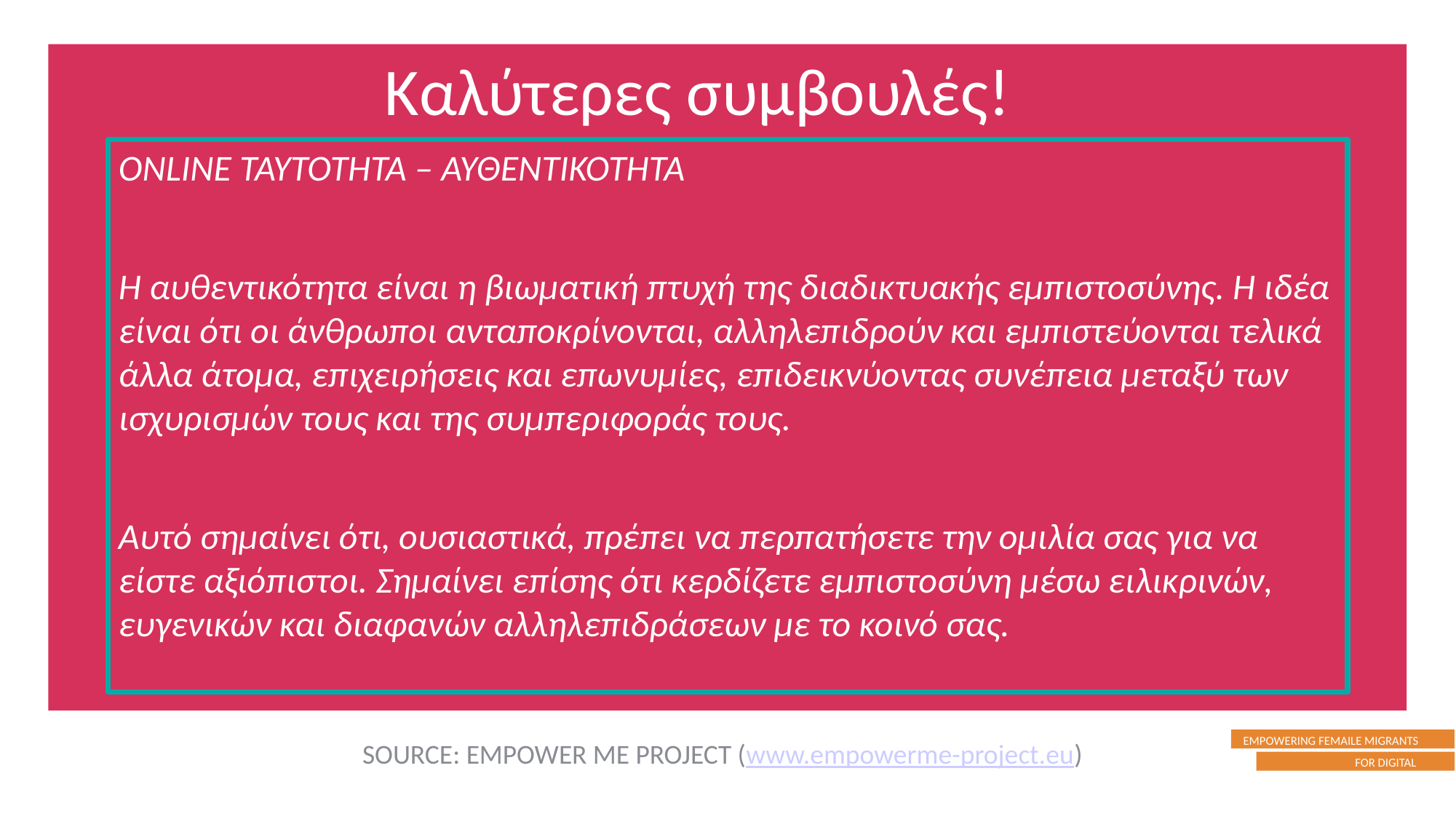

Καλύτερες συμβουλές!
ONLINE ΤΑΥΤΟΤΗΤΑ – ΑΥΘΕΝΤΙΚΟΤΗΤΑ

Η αυθεντικότητα είναι η βιωματική πτυχή της διαδικτυακής εμπιστοσύνης. Η ιδέα είναι ότι οι άνθρωποι ανταποκρίνονται, αλληλεπιδρούν και εμπιστεύονται τελικά άλλα άτομα, επιχειρήσεις και επωνυμίες, επιδεικνύοντας συνέπεια μεταξύ των ισχυρισμών τους και της συμπεριφοράς τους.

Αυτό σημαίνει ότι, ουσιαστικά, πρέπει να περπατήσετε την ομιλία σας για να είστε αξιόπιστοι. Σημαίνει επίσης ότι κερδίζετε εμπιστοσύνη μέσω ειλικρινών, ευγενικών και διαφανών αλληλεπιδράσεων με το κοινό σας.
SOURCE: EMPOWER ME PROJECT (www.empowerme-project.eu)